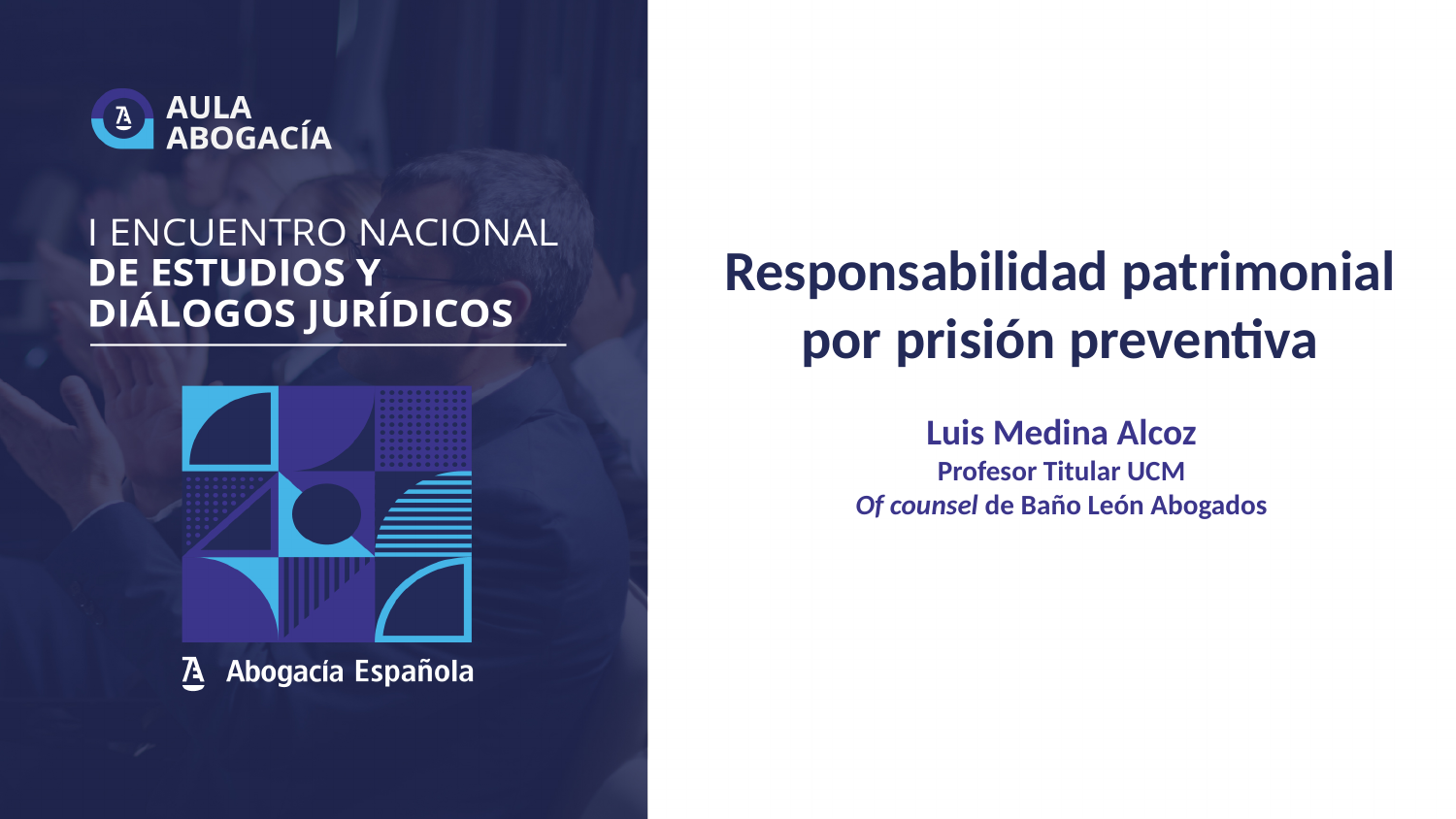

# Responsabilidad patrimonial por prisión preventiva
Luis Medina Alcoz
Profesor Titular UCM
Of counsel de Baño León Abogados